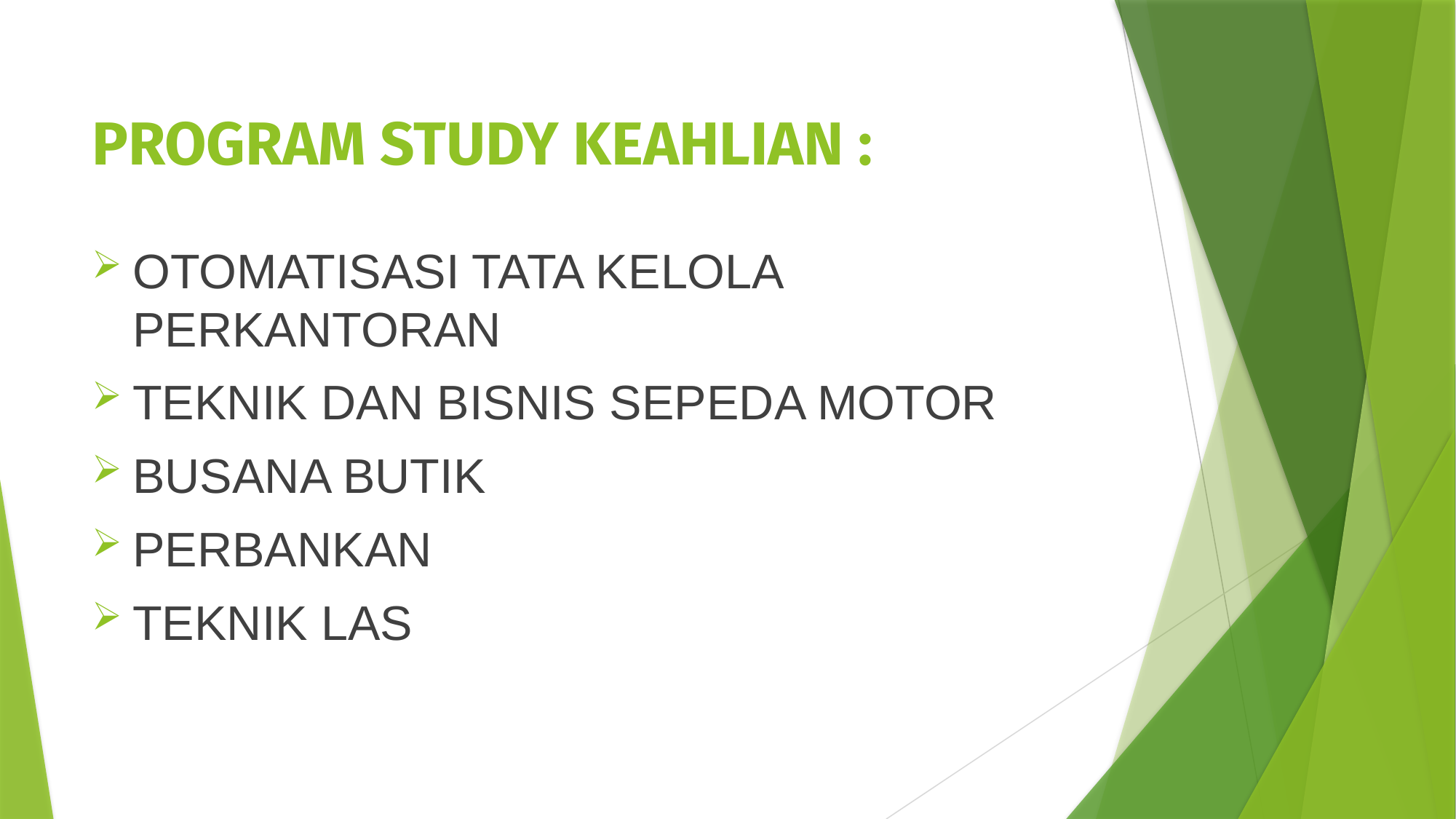

# PROGRAM STUDY KEAHLIAN :
OTOMATISASI TATA KELOLA PERKANTORAN
TEKNIK DAN BISNIS SEPEDA MOTOR
BUSANA BUTIK
PERBANKAN
TEKNIK LAS